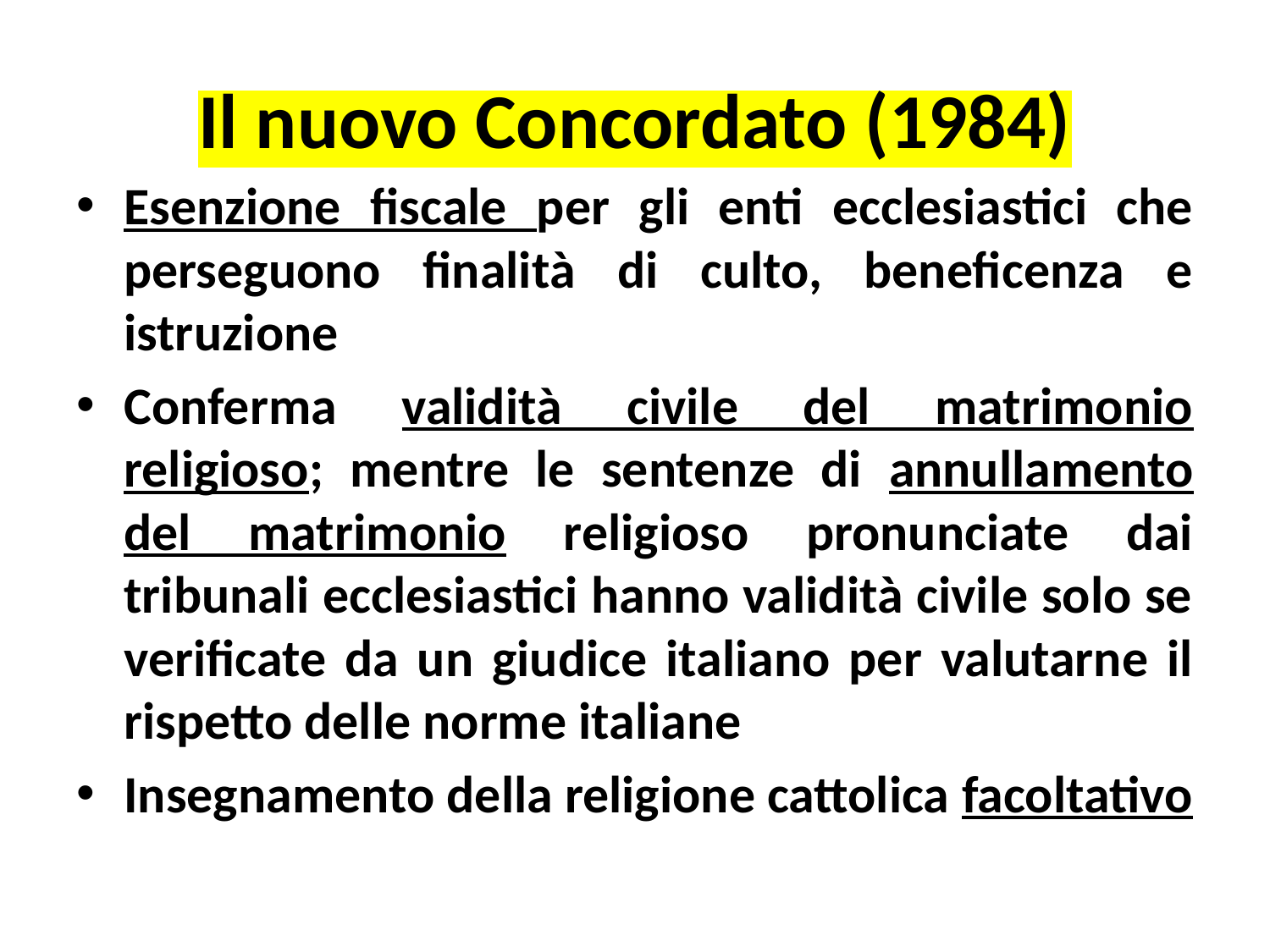

# Il nuovo Concordato (1984)
Esenzione fiscale per gli enti ecclesiastici che perseguono finalità di culto, beneficenza e istruzione
Conferma validità civile del matrimonio religioso; mentre le sentenze di annullamento del matrimonio religioso pronunciate dai tribunali ecclesiastici hanno validità civile solo se verificate da un giudice italiano per valutarne il rispetto delle norme italiane
Insegnamento della religione cattolica facoltativo